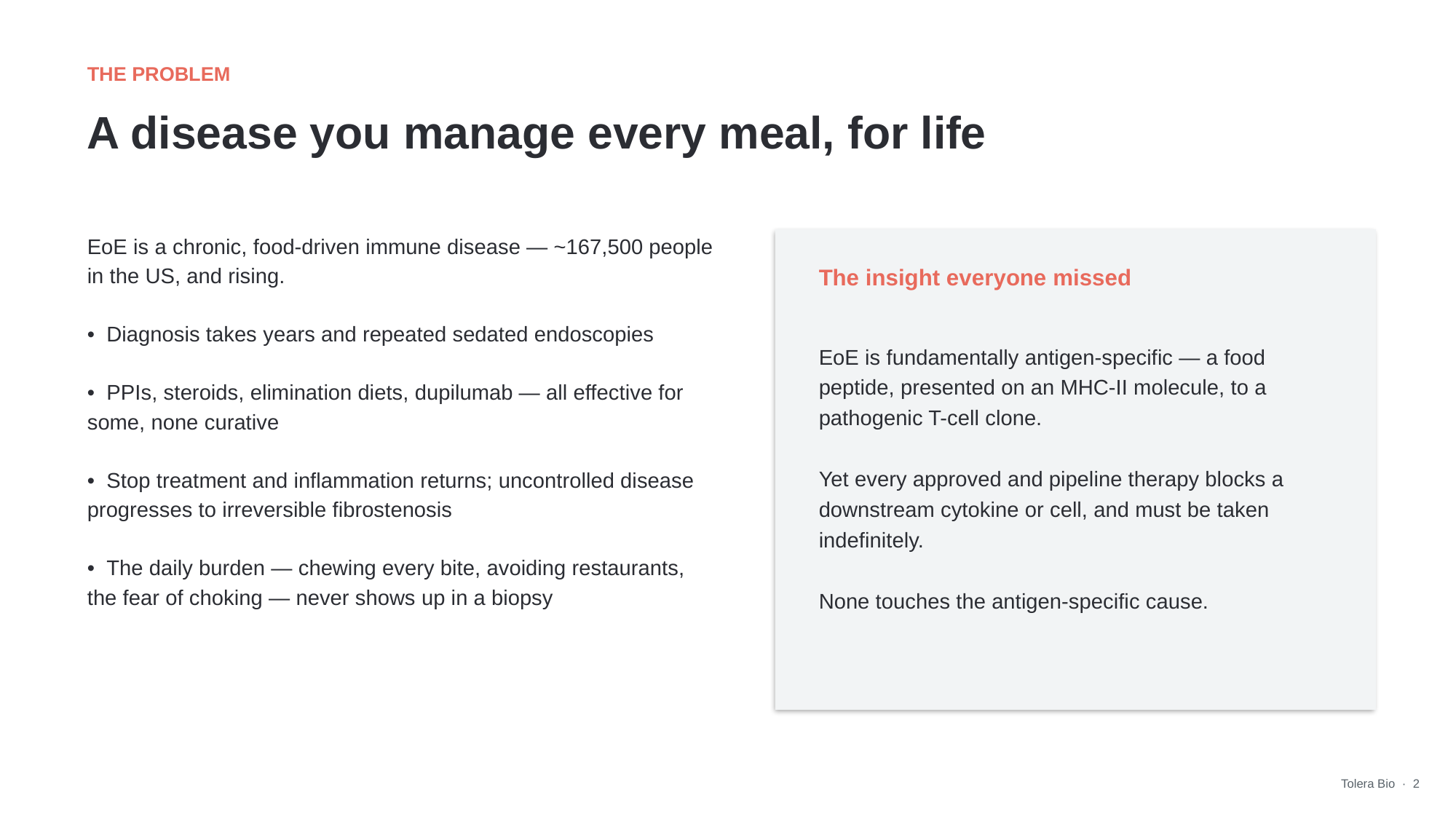

THE PROBLEM
A disease you manage every meal, for life
EoE is a chronic, food-driven immune disease — ~167,500 people in the US, and rising.

•  Diagnosis takes years and repeated sedated endoscopies

•  PPIs, steroids, elimination diets, dupilumab — all effective for some, none curative

•  Stop treatment and inflammation returns; uncontrolled disease progresses to irreversible fibrostenosis

•  The daily burden — chewing every bite, avoiding restaurants, the fear of choking — never shows up in a biopsy

The insight everyone missed
EoE is fundamentally antigen-specific — a food peptide, presented on an MHC-II molecule, to a pathogenic T-cell clone.

Yet every approved and pipeline therapy blocks a downstream cytokine or cell, and must be taken indefinitely.

None touches the antigen-specific cause.
Tolera Bio  ·  2